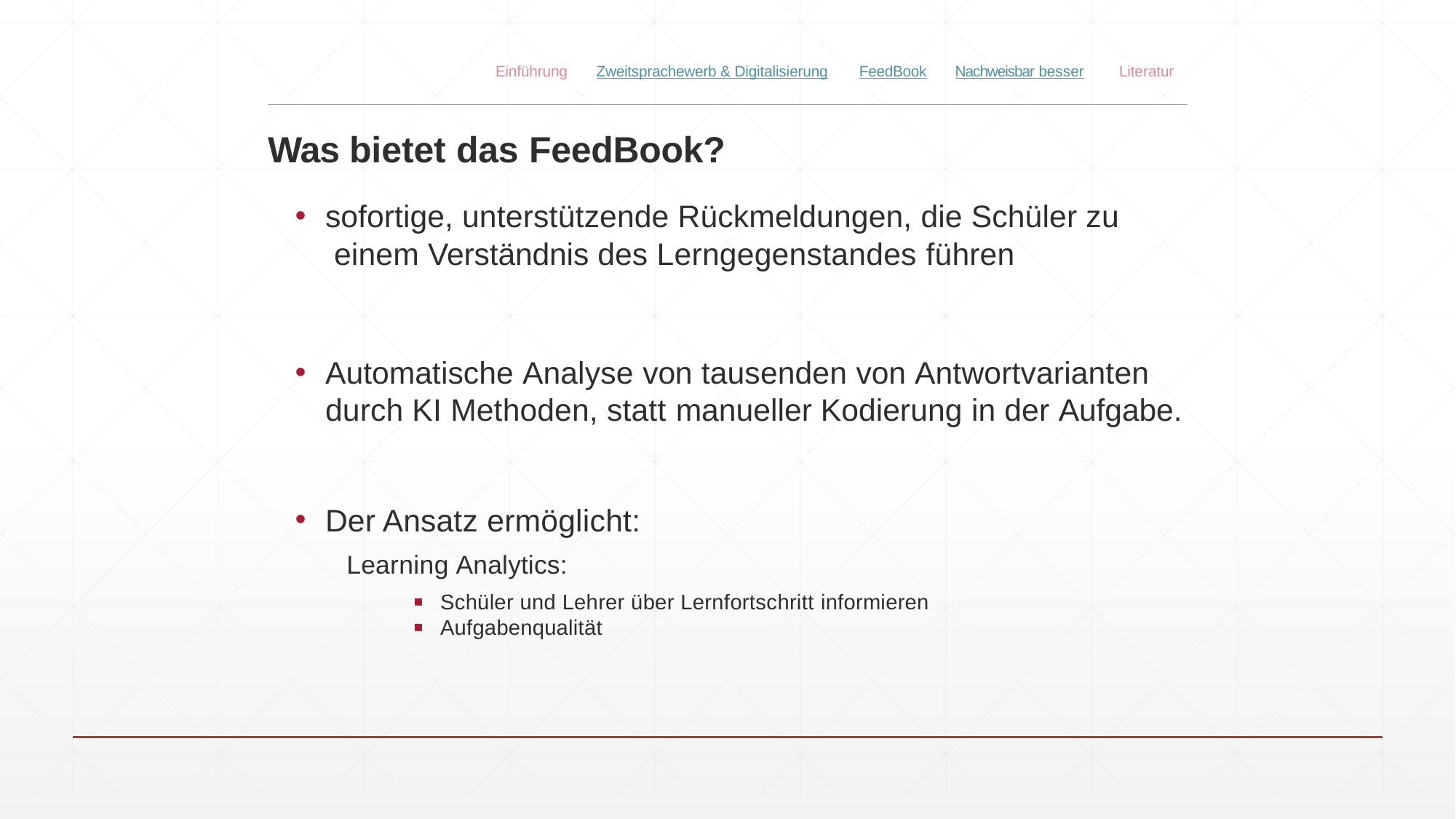

Einführung
Zweitsprachewerb & Digitalisierung
FeedBook
Nachweisbar besser
Literatur

Was bietet das FeedBook?
sofortige, unterstützende Rückmeldungen, die Schüler zu  einem Verständnis des Lerngegenstandes führen

Automatische Analyse von tausenden von Antwortvarianten  durch KI Methoden, statt manueller Kodierung in der Aufgabe.

Der Ansatz ermöglicht:
Learning Analytics:
Schüler und Lehrer über Lernfortschritt informieren
Aufgabenqualität